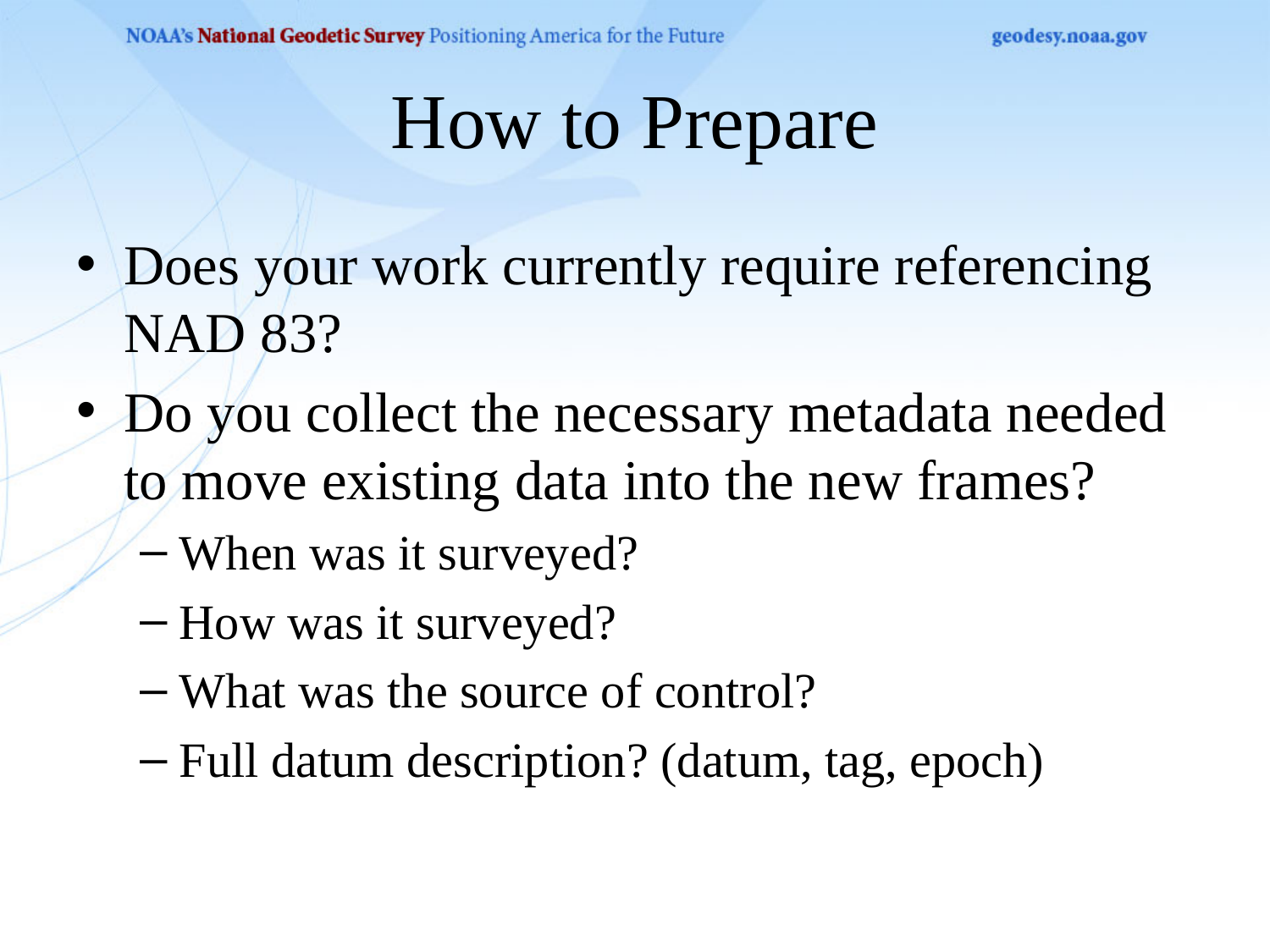

# How to Prepare
Does your work currently require referencing NAD 83?
Do you collect the necessary metadata needed to move existing data into the new frames?
When was it surveyed?
How was it surveyed?
What was the source of control?
Full datum description? (datum, tag, epoch)